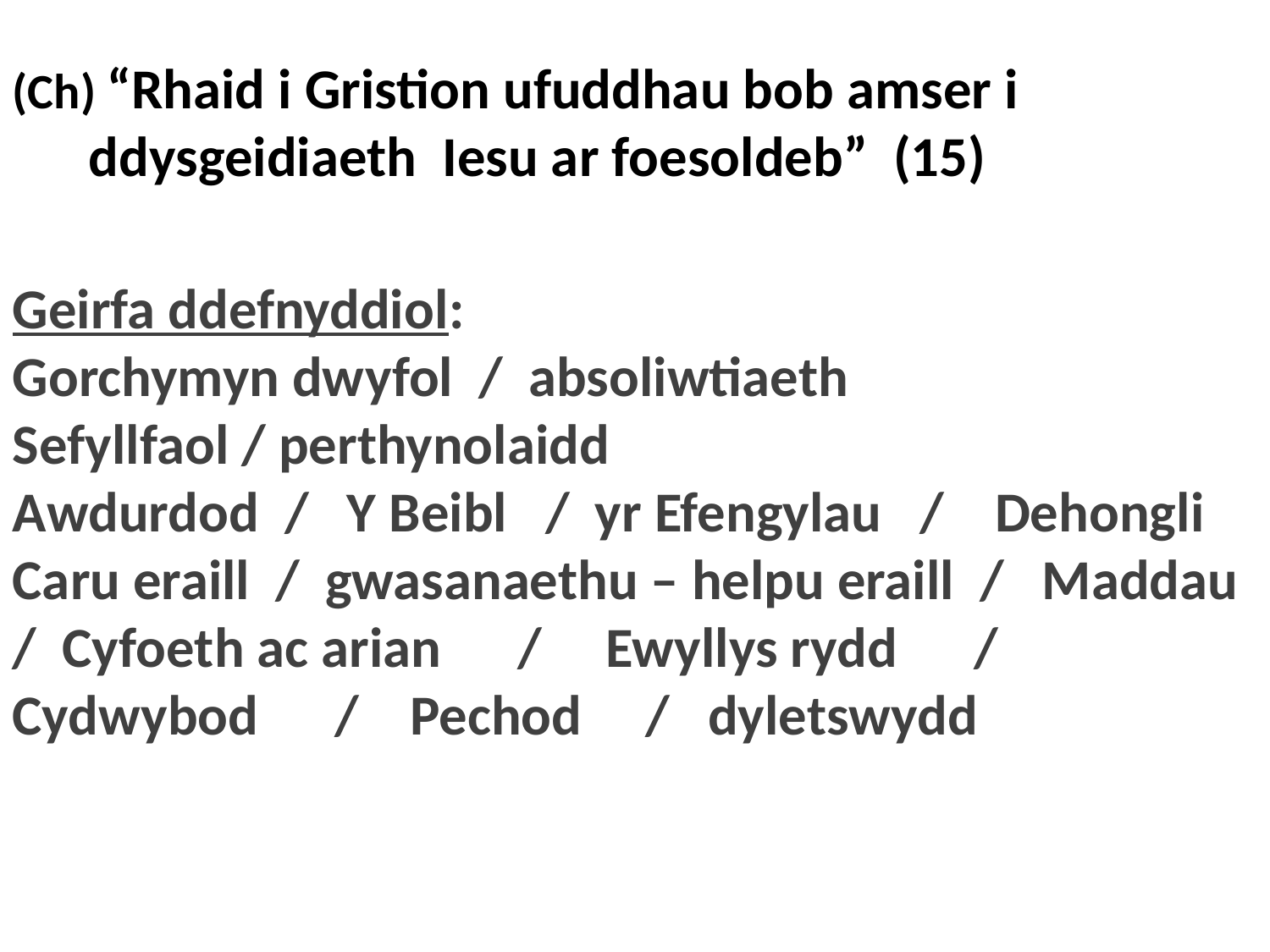

(Ch) “Rhaid i Gristion ufuddhau bob amser i
      ddysgeidiaeth  Iesu ar foesoldeb”  (15)
Geirfa ddefnyddiol:
Gorchymyn dwyfol  /  absoliwtiaeth
Sefyllfaol / perthynolaidd
Awdurdod  /   Y Beibl   /  yr Efengylau   /    Dehongli
Caru eraill  /  gwasanaethu – helpu eraill  /   Maddau  /  Cyfoeth ac arian      /     Ewyllys rydd      /    Cydwybod      /    Pechod     /   dyletswydd